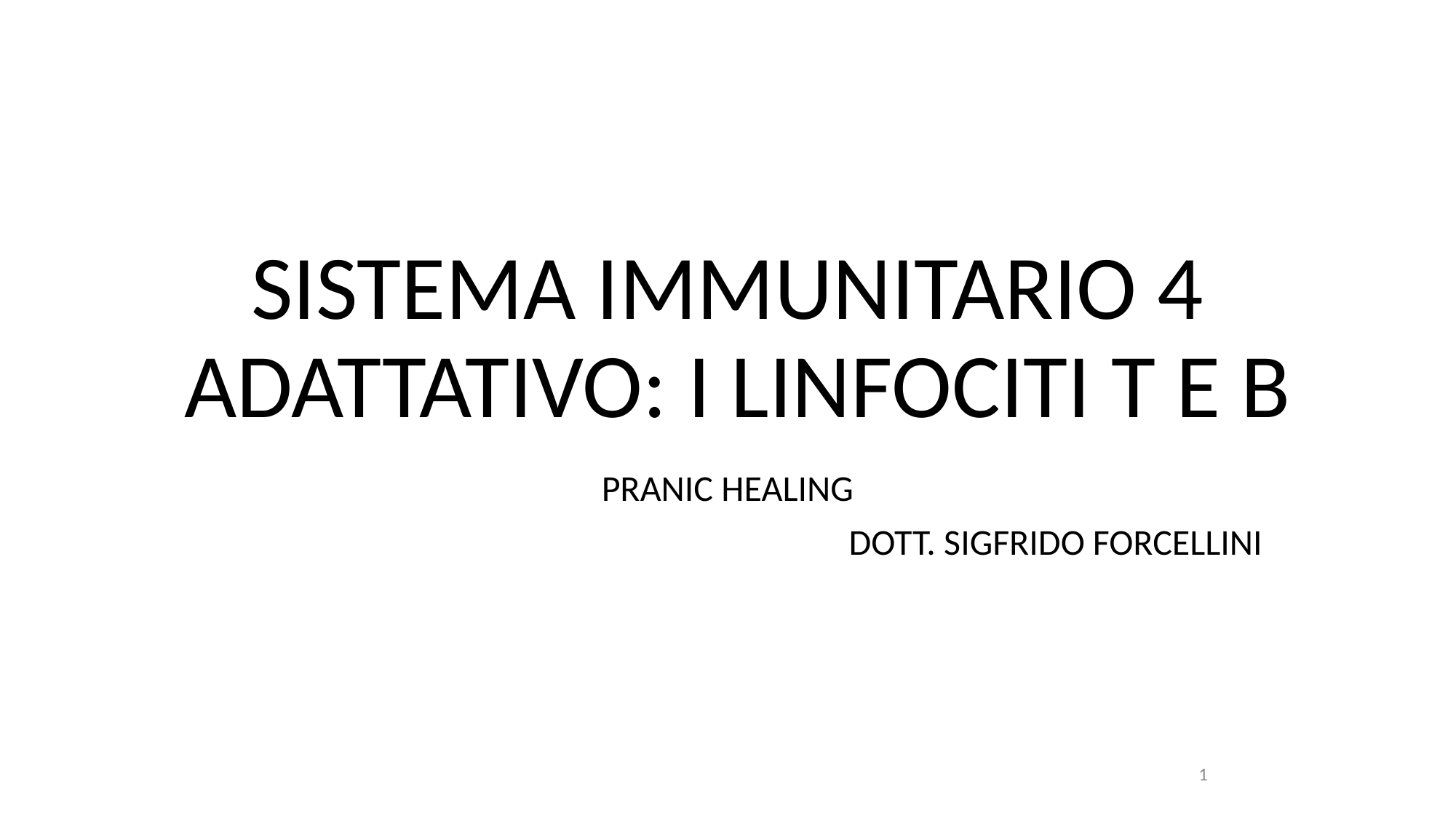

# SISTEMA IMMUNITARIO 4 ADATTATIVO: I LINFOCITI T E B
PRANIC HEALING
DOTT. SIGFRIDO FORCELLINI
1